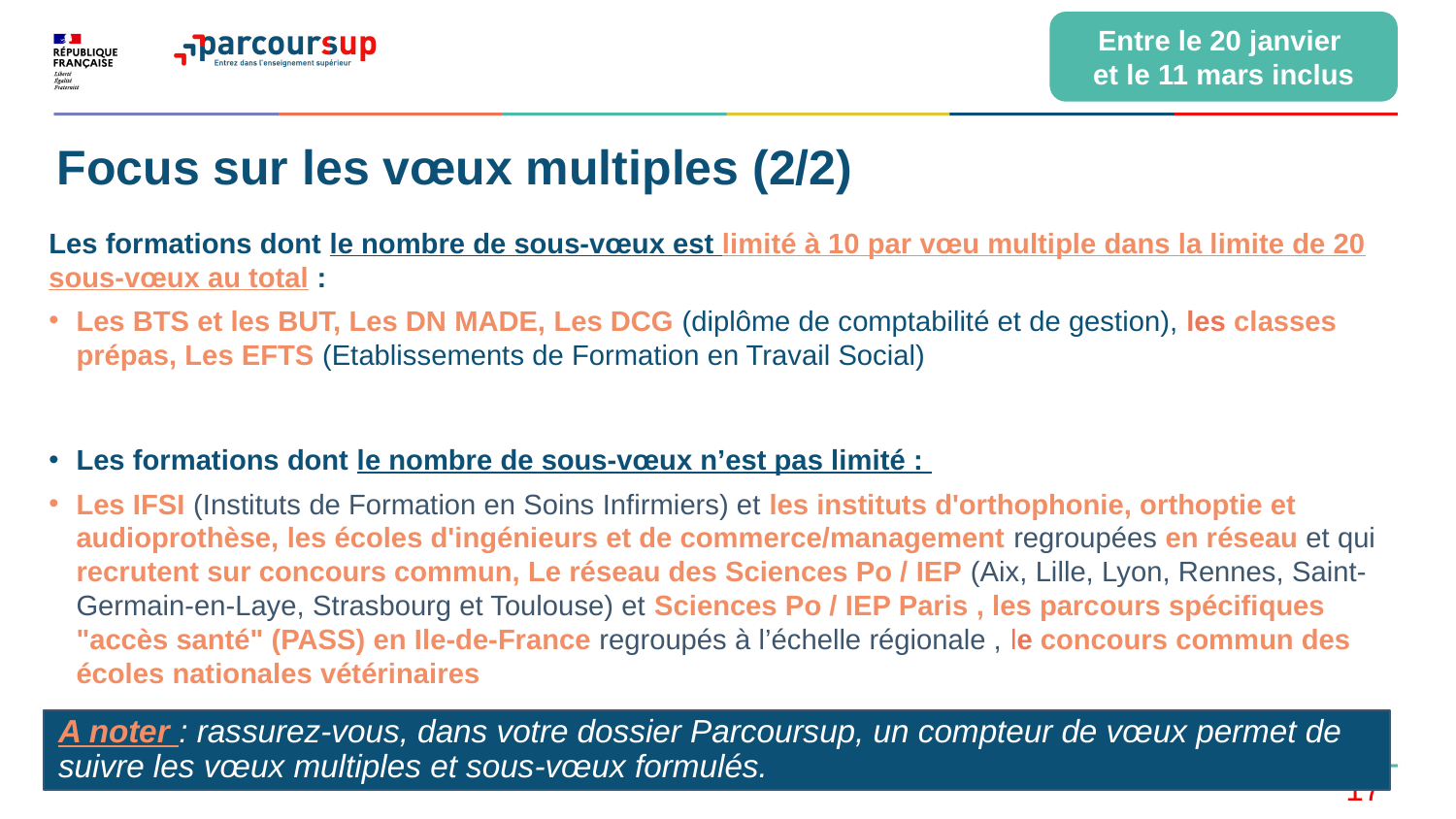

Entre le 20 janvier
et le 11 mars inclus
# Focus sur les vœux multiples (2/2)
Les formations dont le nombre de sous-vœux est limité à 10 par vœu multiple dans la limite de 20 sous-vœux au total :
Les BTS et les BUT, Les DN MADE, Les DCG (diplôme de comptabilité et de gestion), les classes prépas, Les EFTS (Etablissements de Formation en Travail Social)

Les formations dont le nombre de sous-vœux n’est pas limité :
Les IFSI (Instituts de Formation en Soins Infirmiers) et les instituts d'orthophonie, orthoptie et audioprothèse, les écoles d'ingénieurs et de commerce/management regroupées en réseau et qui recrutent sur concours commun, Le réseau des Sciences Po / IEP (Aix, Lille, Lyon, Rennes, Saint-Germain-en-Laye, Strasbourg et Toulouse) et Sciences Po / IEP Paris , les parcours spécifiques "accès santé" (PASS) en Ile-de-France regroupés à l’échelle régionale , le concours commun des écoles nationales vétérinaires

A noter : rassurez-vous, dans votre dossier Parcoursup, un compteur de vœux permet de suivre les vœux multiples et sous-vœux formulés.
19/01/2021
17